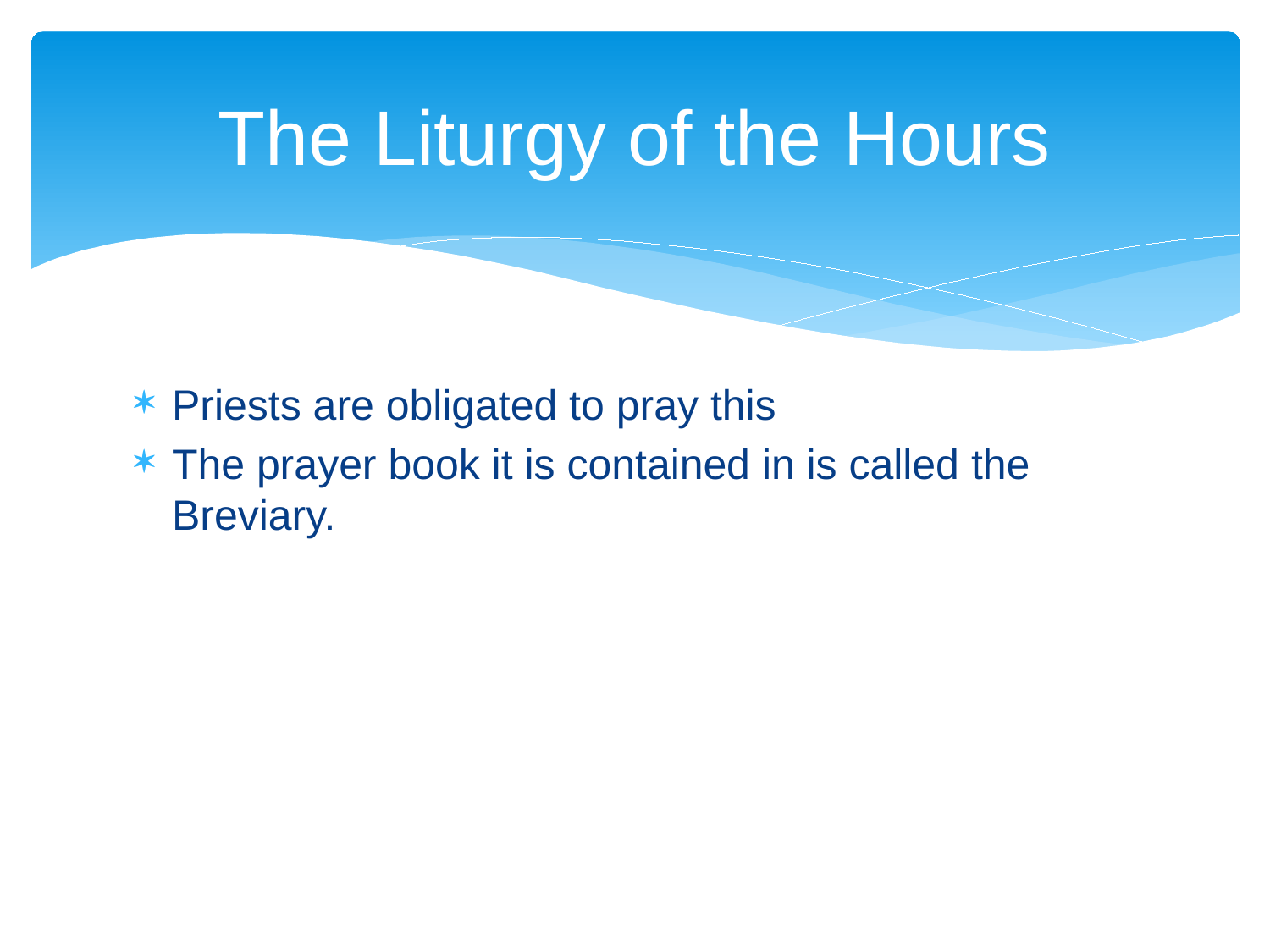

# The Liturgy of the Hours
Priests are obligated to pray this
The prayer book it is contained in is called the Breviary.